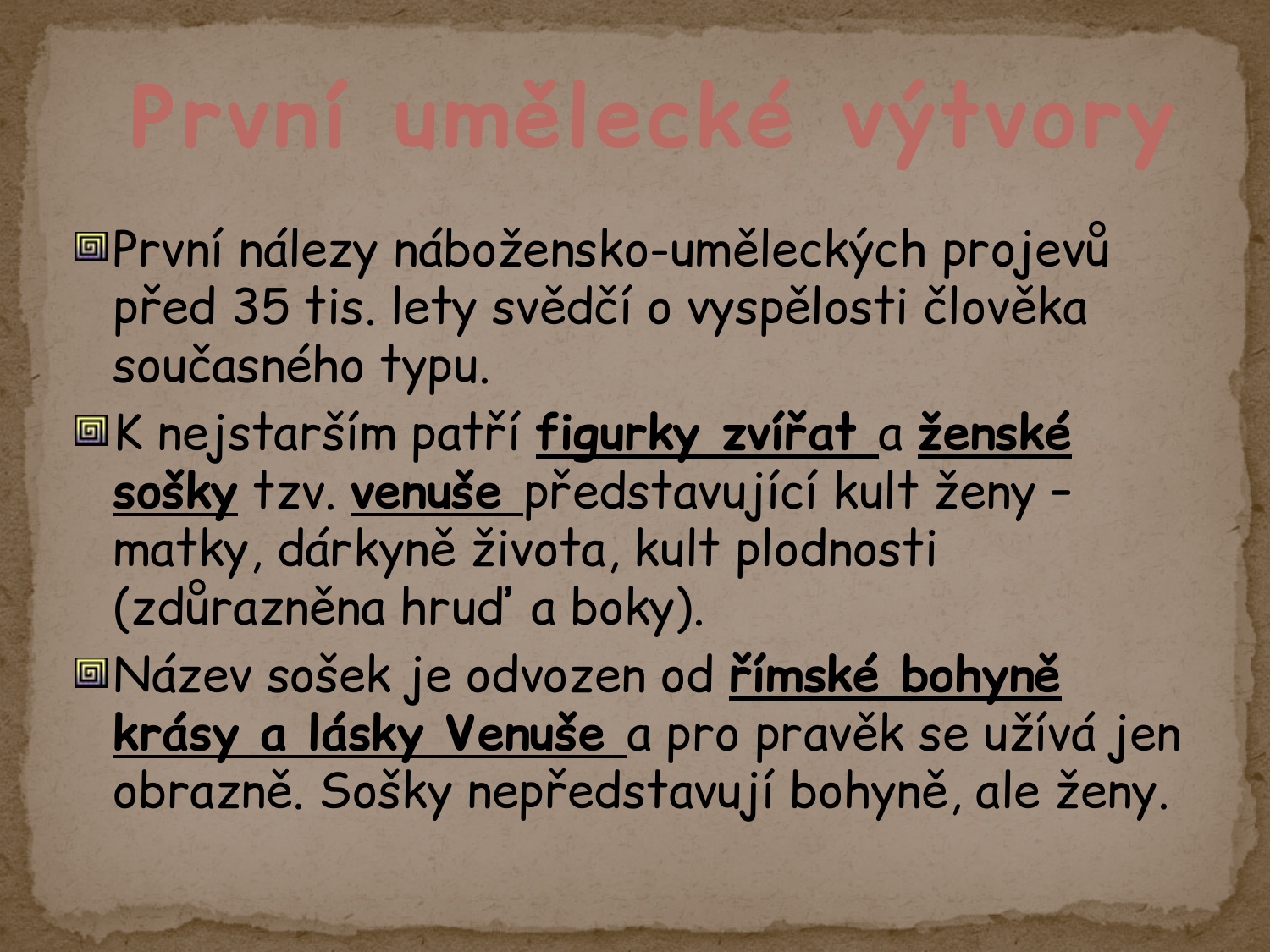

#
První umělecké výtvory
První nálezy nábožensko-uměleckých projevů před 35 tis. lety svědčí o vyspělosti člověka současného typu.
K nejstarším patří figurky zvířat a ženské sošky tzv. venuše představující kult ženy – matky, dárkyně života, kult plodnosti (zdůrazněna hruď a boky).
Název sošek je odvozen od římské bohyně krásy a lásky Venuše a pro pravěk se užívá jen obrazně. Sošky nepředstavují bohyně, ale ženy.